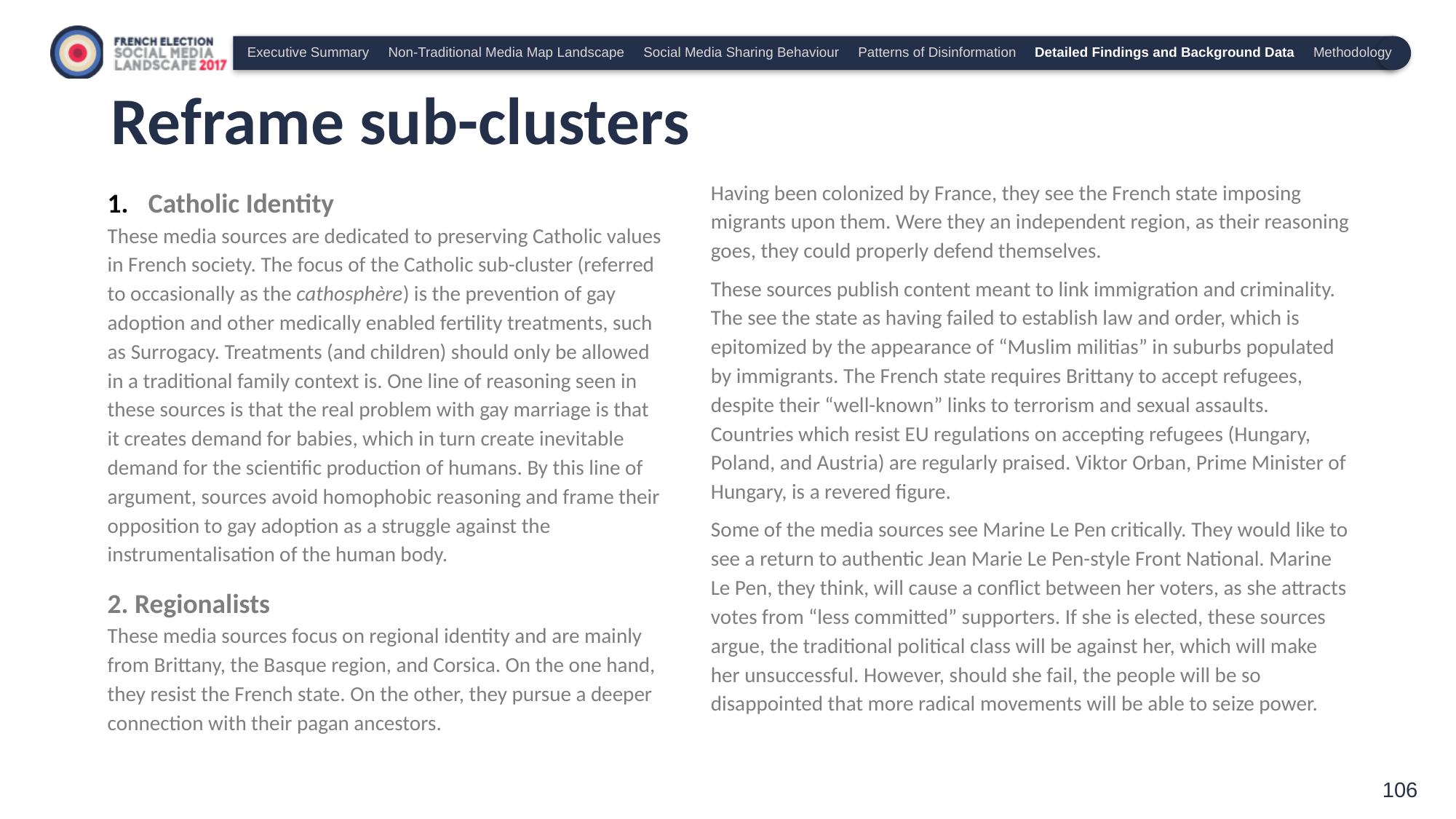

Executive Summary     Non-Traditional Media Map Landscape     Social Media Sharing Behaviour     Patterns of Disinformation     Detailed Findings and Background Data     Methodology
# Reframe sub-clusters
Catholic Identity
These media sources are dedicated to preserving Catholic values in French society. The focus of the Catholic sub-cluster (referred to occasionally as the cathosphère) is the prevention of gay adoption and other medically enabled fertility treatments, such as Surrogacy. Treatments (and children) should only be allowed in a traditional family context is. One line of reasoning seen in these sources is that the real problem with gay marriage is that it creates demand for babies, which in turn create inevitable demand for the scientific production of humans. By this line of argument, sources avoid homophobic reasoning and frame their opposition to gay adoption as a struggle against the instrumentalisation of the human body.
2. Regionalists
These media sources focus on regional identity and are mainly from Brittany, the Basque region, and Corsica. On the one hand, they resist the French state. On the other, they pursue a deeper connection with their pagan ancestors.

Having been colonized by France, they see the French state imposing migrants upon them. Were they an independent region, as their reasoning goes, they could properly defend themselves.
These sources publish content meant to link immigration and criminality. The see the state as having failed to establish law and order, which is epitomized by the appearance of “Muslim militias” in suburbs populated by immigrants. The French state requires Brittany to accept refugees, despite their “well-known” links to terrorism and sexual assaults. Countries which resist EU regulations on accepting refugees (Hungary, Poland, and Austria) are regularly praised. Viktor Orban, Prime Minister of Hungary, is a revered figure.
Some of the media sources see Marine Le Pen critically. They would like to see a return to authentic Jean Marie Le Pen-style Front National. Marine Le Pen, they think, will cause a conflict between her voters, as she attracts votes from “less committed” supporters. If she is elected, these sources argue, the traditional political class will be against her, which will make her unsuccessful. However, should she fail, the people will be so disappointed that more radical movements will be able to seize power.